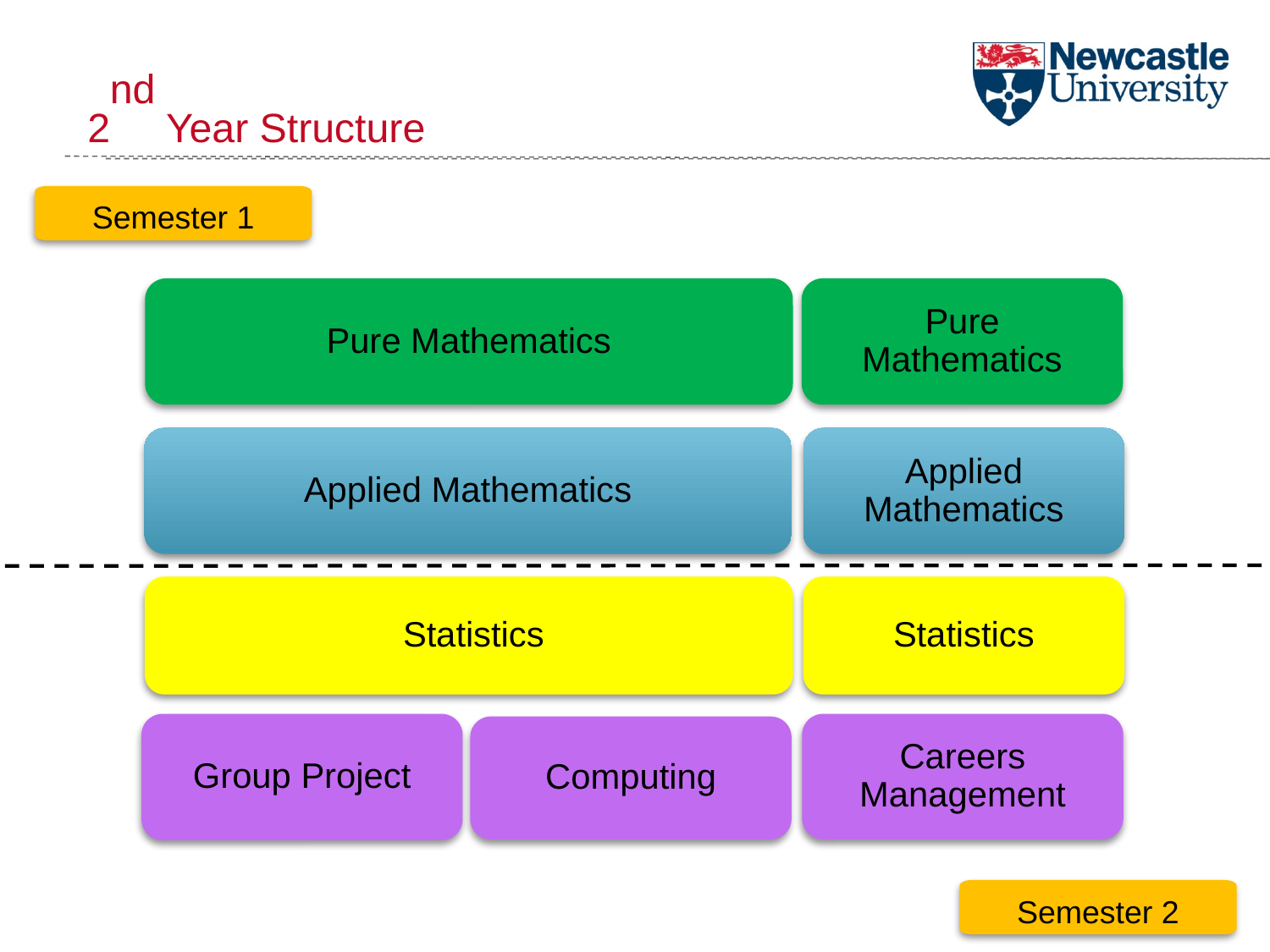

2nd Year Structure

Semester 1
Pure Mathematics
Pure Mathematics
Applied Mathematics
Applied Mathematics

Statistics
 Statistics
Careers Management
Group Project
Computing
Semester 2